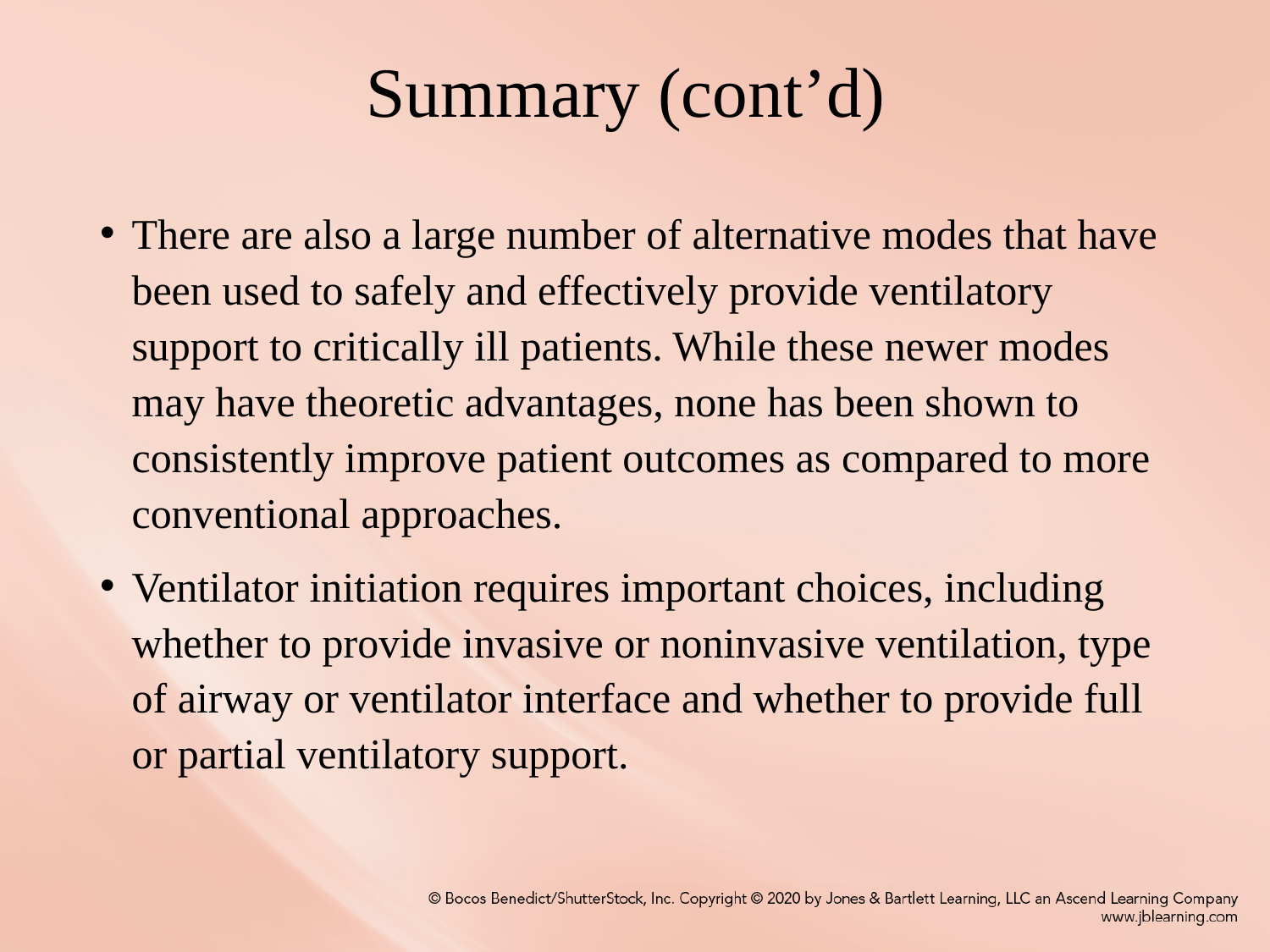

# Summary (cont’d)
There are also a large number of alternative modes that have been used to safely and effectively provide ventilatory support to critically ill patients. While these newer modes may have theoretic advantages, none has been shown to consistently improve patient outcomes as compared to more conventional approaches.
Ventilator initiation requires important choices, including whether to provide invasive or noninvasive ventilation, type of airway or ventilator interface and whether to provide full or partial ventilatory support.